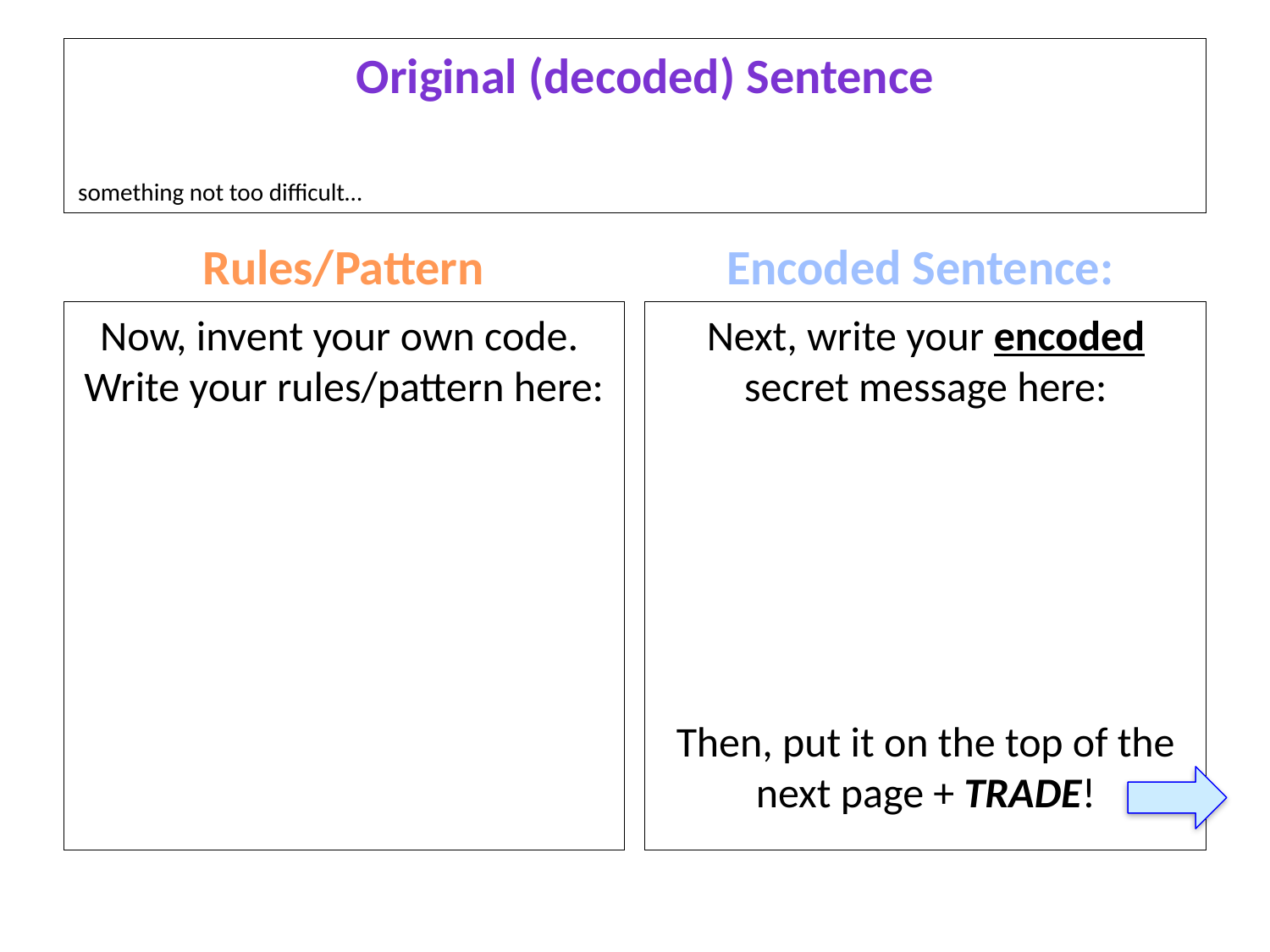

#
Original (decoded) Sentence
something not too difficult…
Rules/Pattern
Encoded Sentence:
Now, invent your own code.  Write your rules/pattern here:
Next, write your encoded secret message here:

Then, put it on the top of the next page + TRADE!